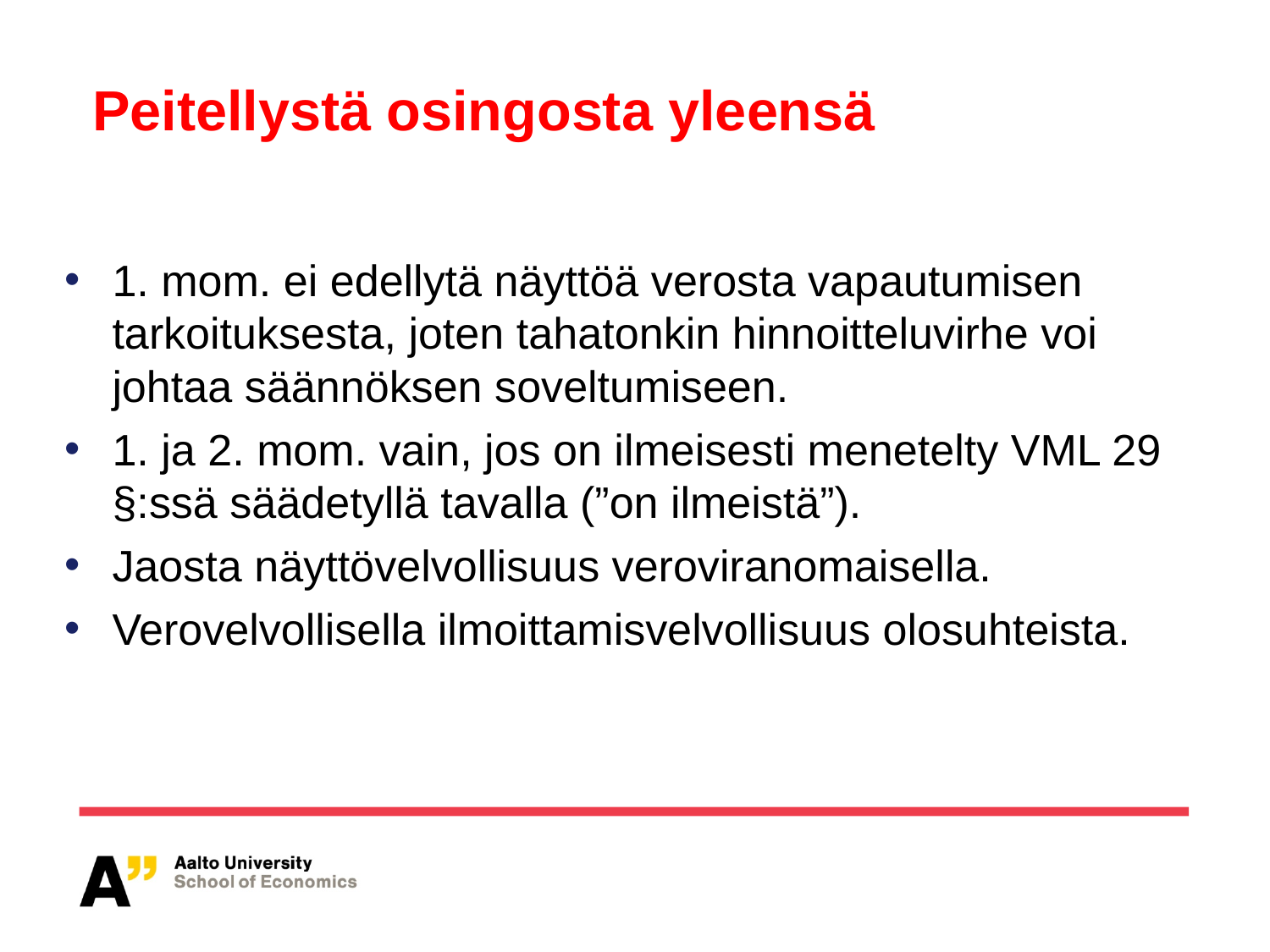

# Peitellystä osingosta yleensä
1. mom. ei edellytä näyttöä verosta vapautumisen tarkoituksesta, joten tahatonkin hinnoitteluvirhe voi johtaa säännöksen soveltumiseen.
1. ja 2. mom. vain, jos on ilmeisesti menetelty VML 29 §:ssä säädetyllä tavalla (”on ilmeistä”).
Jaosta näyttövelvollisuus veroviranomaisella.
Verovelvollisella ilmoittamisvelvollisuus olosuhteista.